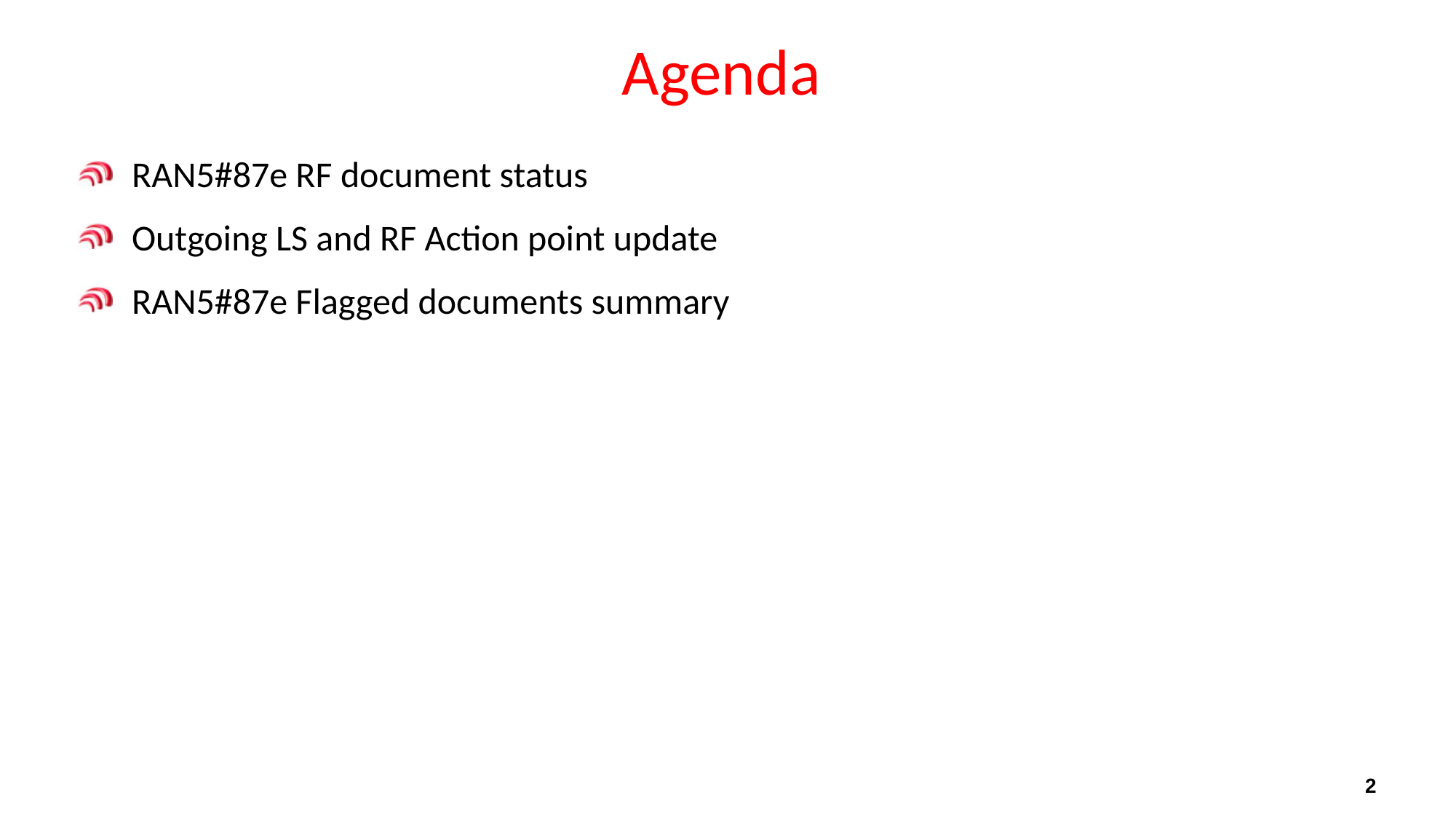

# Agenda
RAN5#87e RF document status
Outgoing LS and RF Action point update
RAN5#87e Flagged documents summary